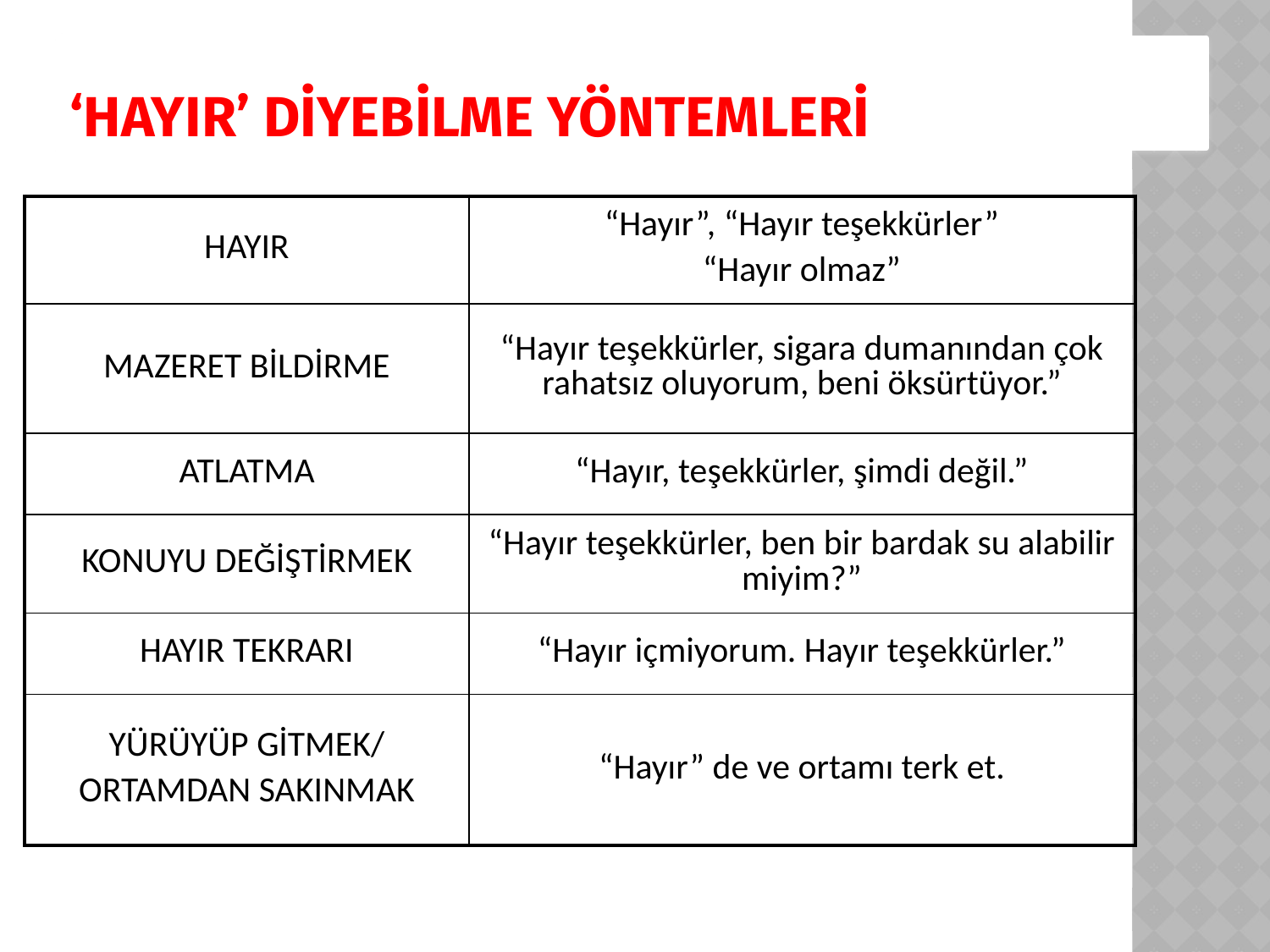

‘Hayır’ diyebilme yöntemleri
| HAYIR | “Hayır”, “Hayır teşekkürler” “Hayır olmaz” |
| --- | --- |
| MAZERET BİLDİRME | “Hayır teşekkürler, sigara dumanından çok rahatsız oluyorum, beni öksürtüyor.” |
| ATLATMA | “Hayır, teşekkürler, şimdi değil.” |
| KONUYU DEĞİŞTİRMEK | “Hayır teşekkürler, ben bir bardak su alabilir miyim?” |
| HAYIR TEKRARI | “Hayır içmiyorum. Hayır teşekkürler.” |
| YÜRÜYÜP GİTMEK/ ORTAMDAN SAKINMAK | “Hayır” de ve ortamı terk et. |